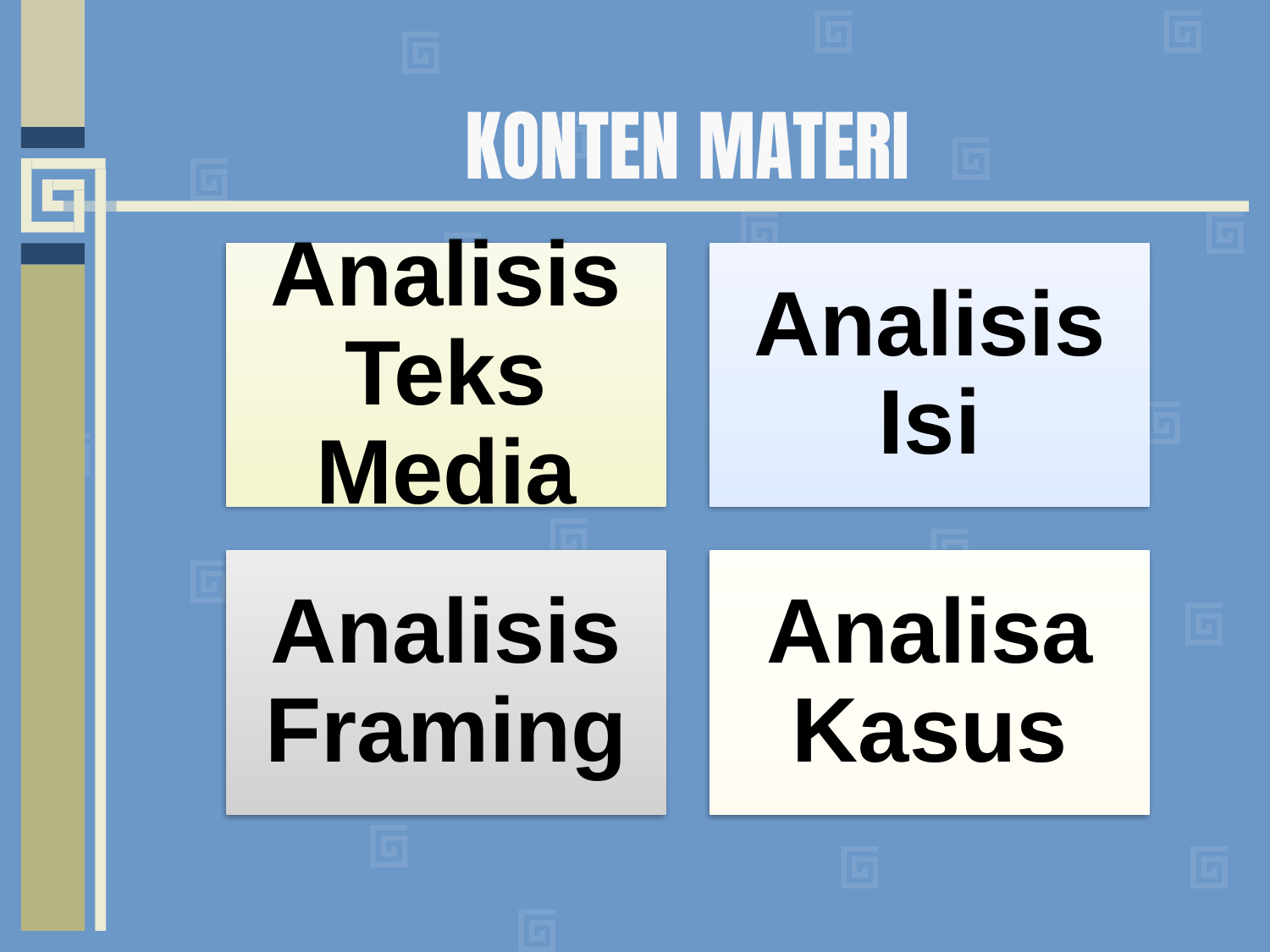

# KONTEN MATERI
Analisis Teks Media
Analisis Isi
Analisis Framing
Analisa Kasus